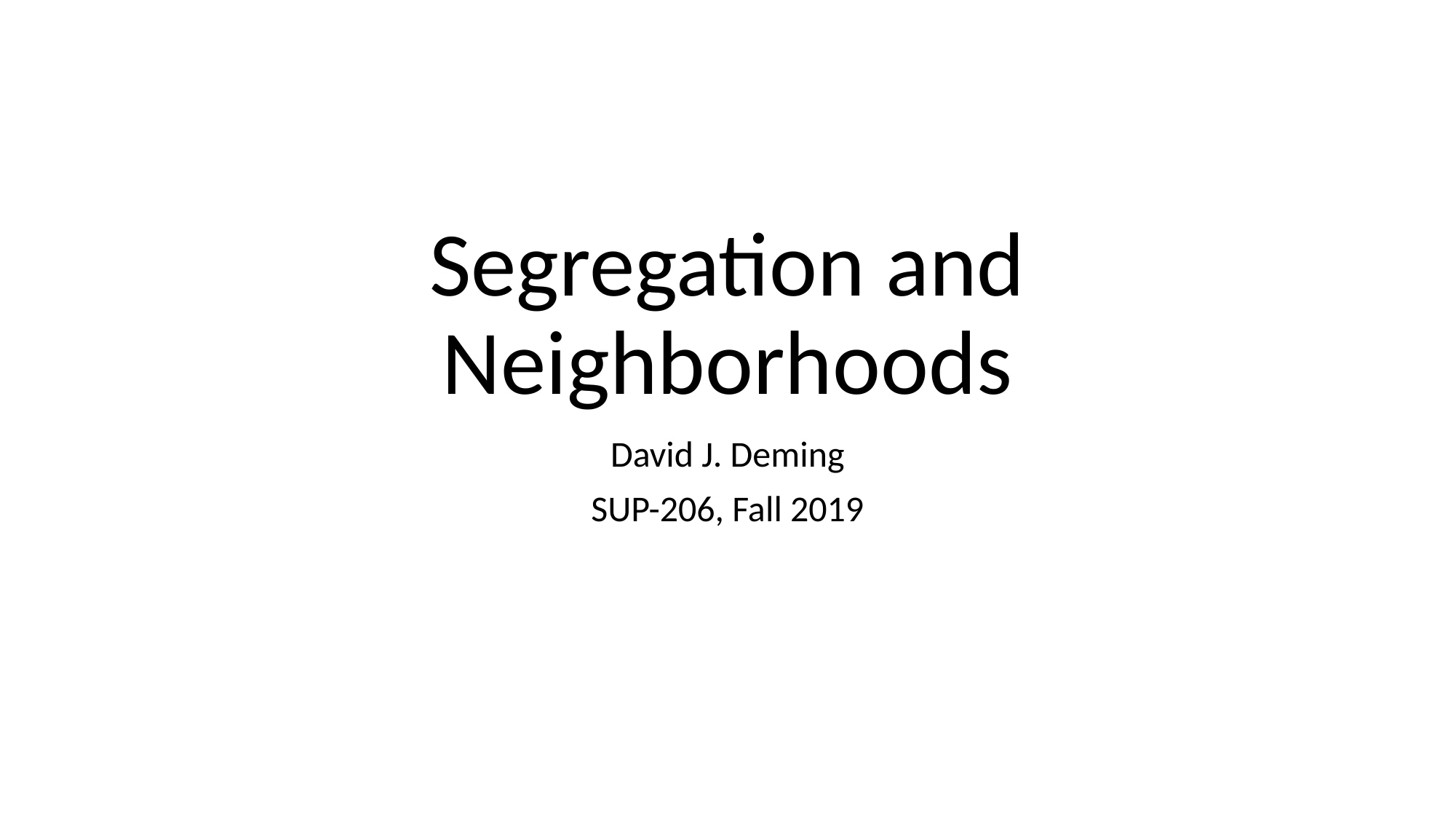

# Segregation and Neighborhoods
David J. Deming
SUP-206, Fall 2019